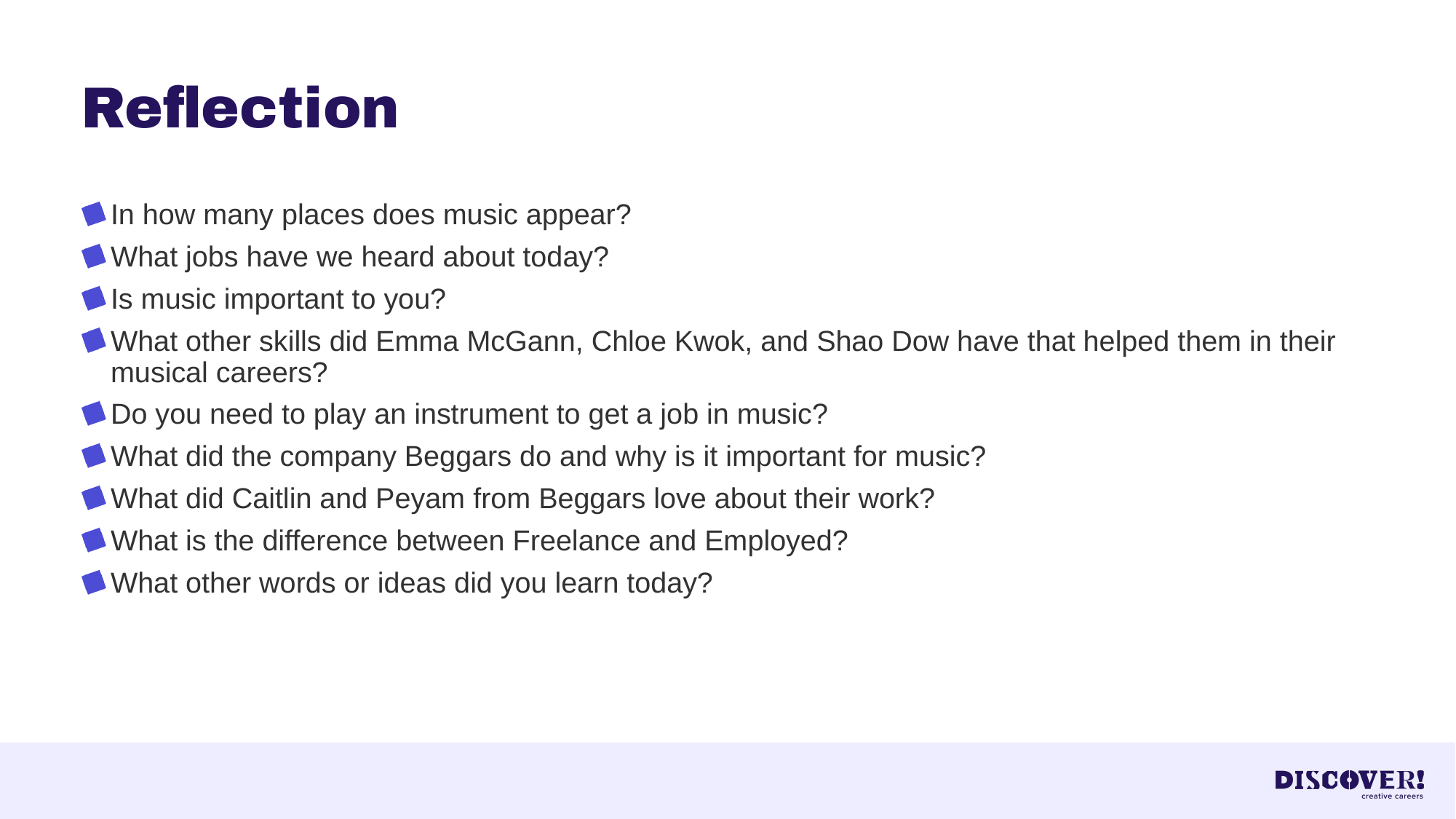

# Reflection
In how many places does music appear?
What jobs have we heard about today?
Is music important to you?
What other skills did Emma McGann, Chloe Kwok, and Shao Dow have that helped them in their musical careers?
Do you need to play an instrument to get a job in music?
What did the company Beggars do and why is it important for music?
What did Caitlin and Peyam from Beggars love about their work?
What is the difference between Freelance and Employed?
What other words or ideas did you learn today?